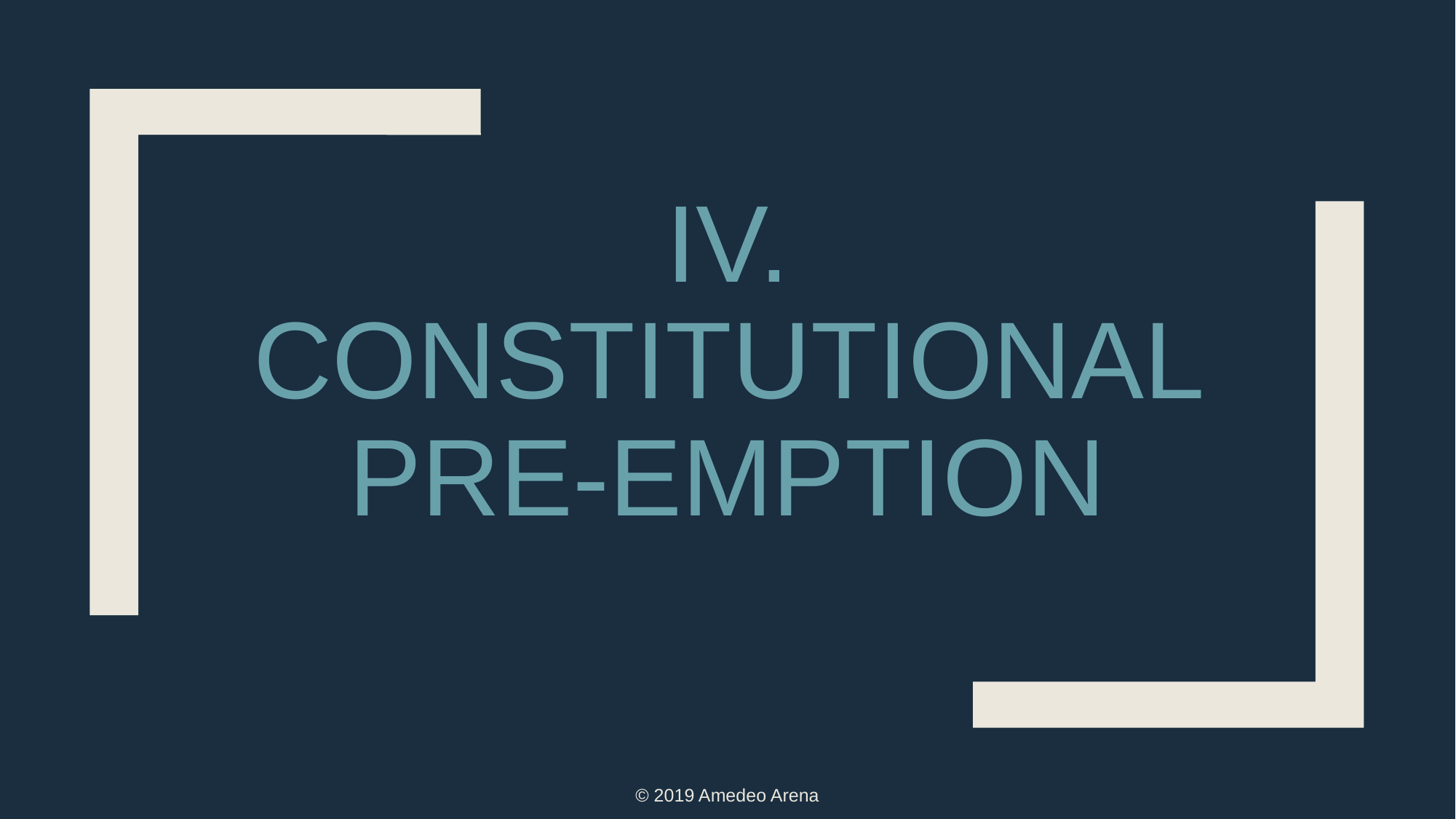

# IV. Constitutional pre-emption
© 2019 Amedeo Arena